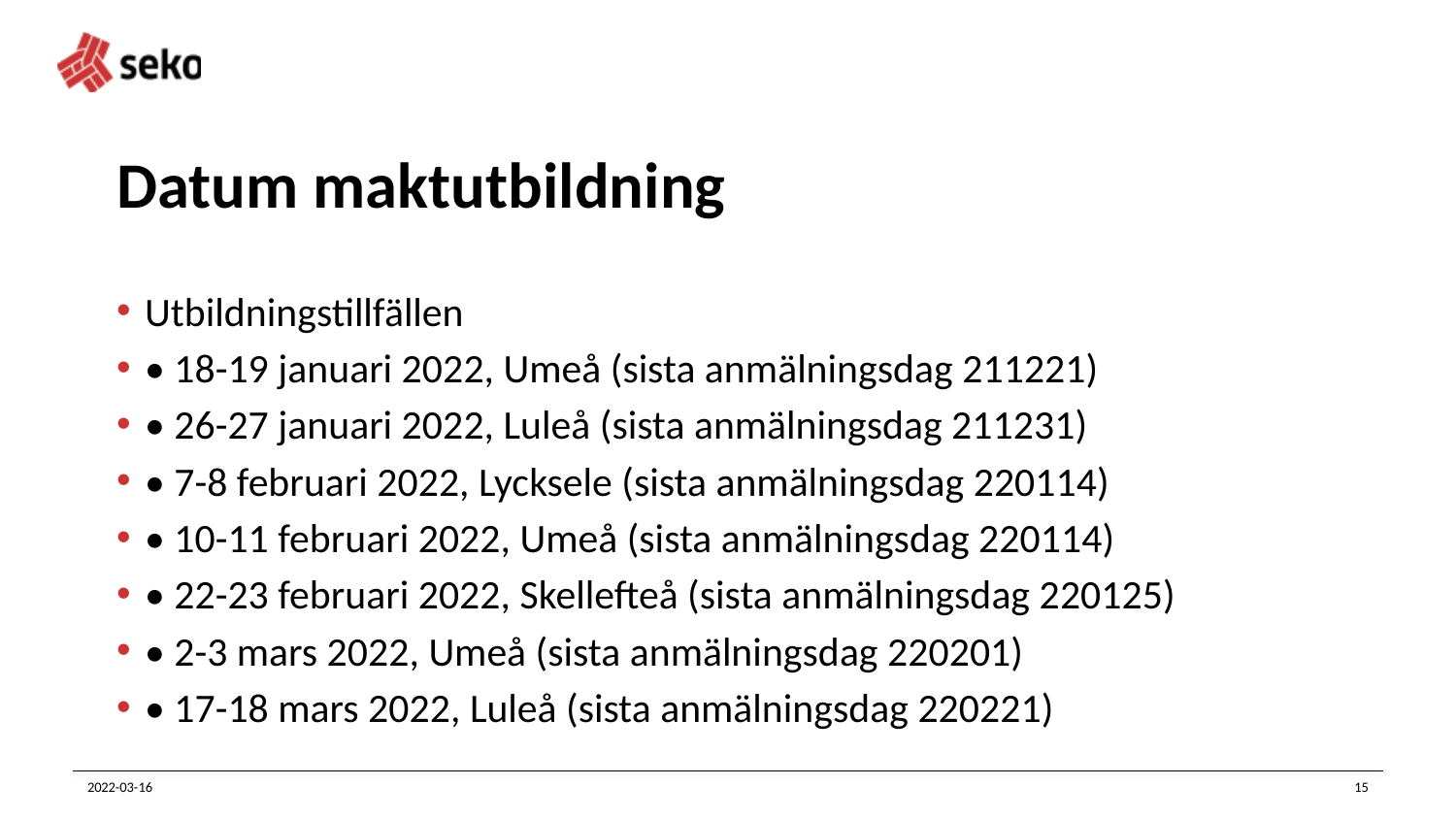

# Datum maktutbildning
Utbildningstillfällen
• 18-19 januari 2022, Umeå (sista anmälningsdag 211221)
• 26-27 januari 2022, Luleå (sista anmälningsdag 211231)
• 7-8 februari 2022, Lycksele (sista anmälningsdag 220114)
• 10-11 februari 2022, Umeå (sista anmälningsdag 220114)
• 22-23 februari 2022, Skellefteå (sista anmälningsdag 220125)
• 2-3 mars 2022, Umeå (sista anmälningsdag 220201)
• 17-18 mars 2022, Luleå (sista anmälningsdag 220221)
2022-03-16

15